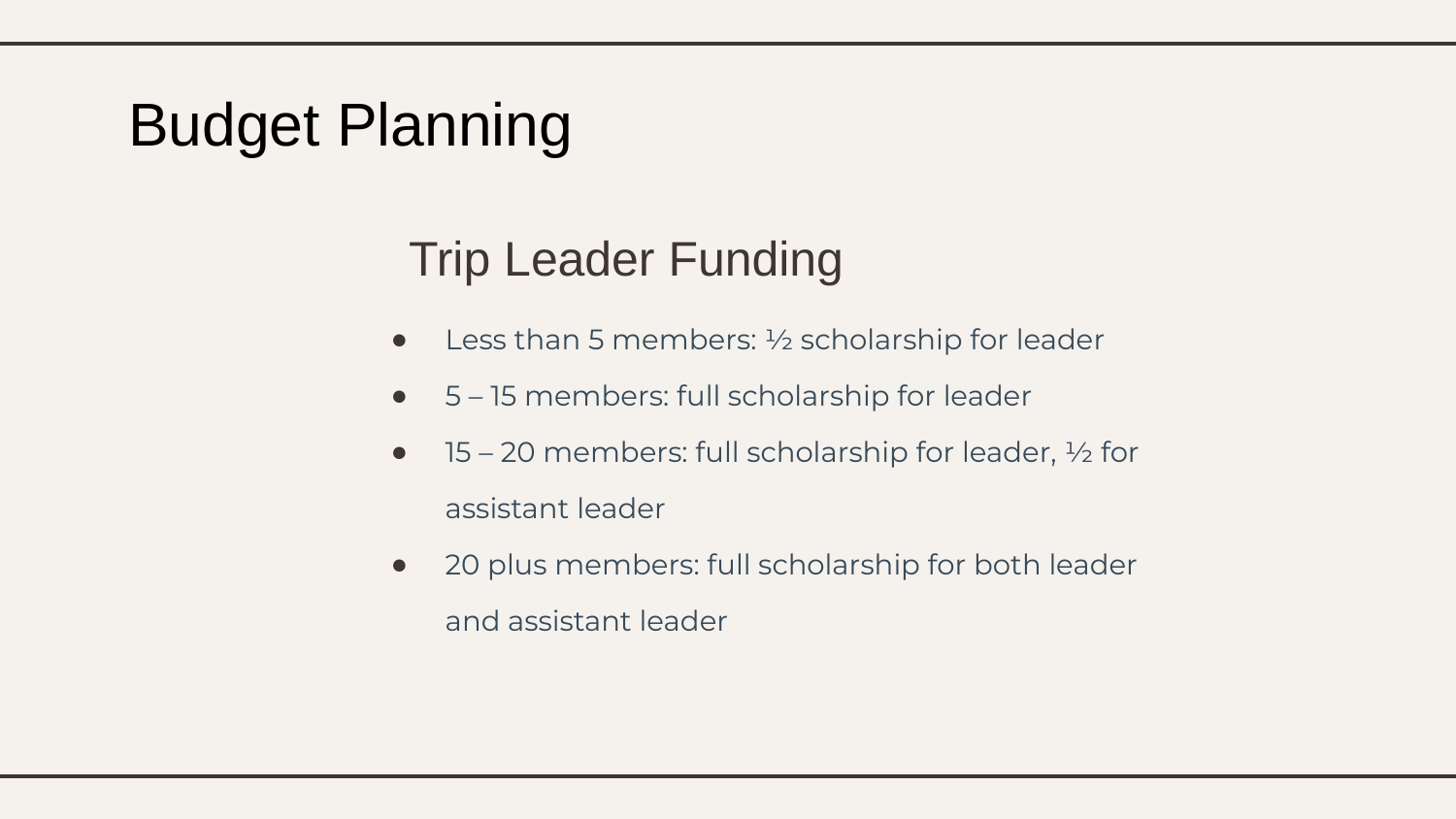

# Budget Planning
Trip Leader Funding
Less than 5 members: ½ scholarship for leader
5 – 15 members: full scholarship for leader
15 – 20 members: full scholarship for leader, ½ for assistant leader
20 plus members: full scholarship for both leader and assistant leader